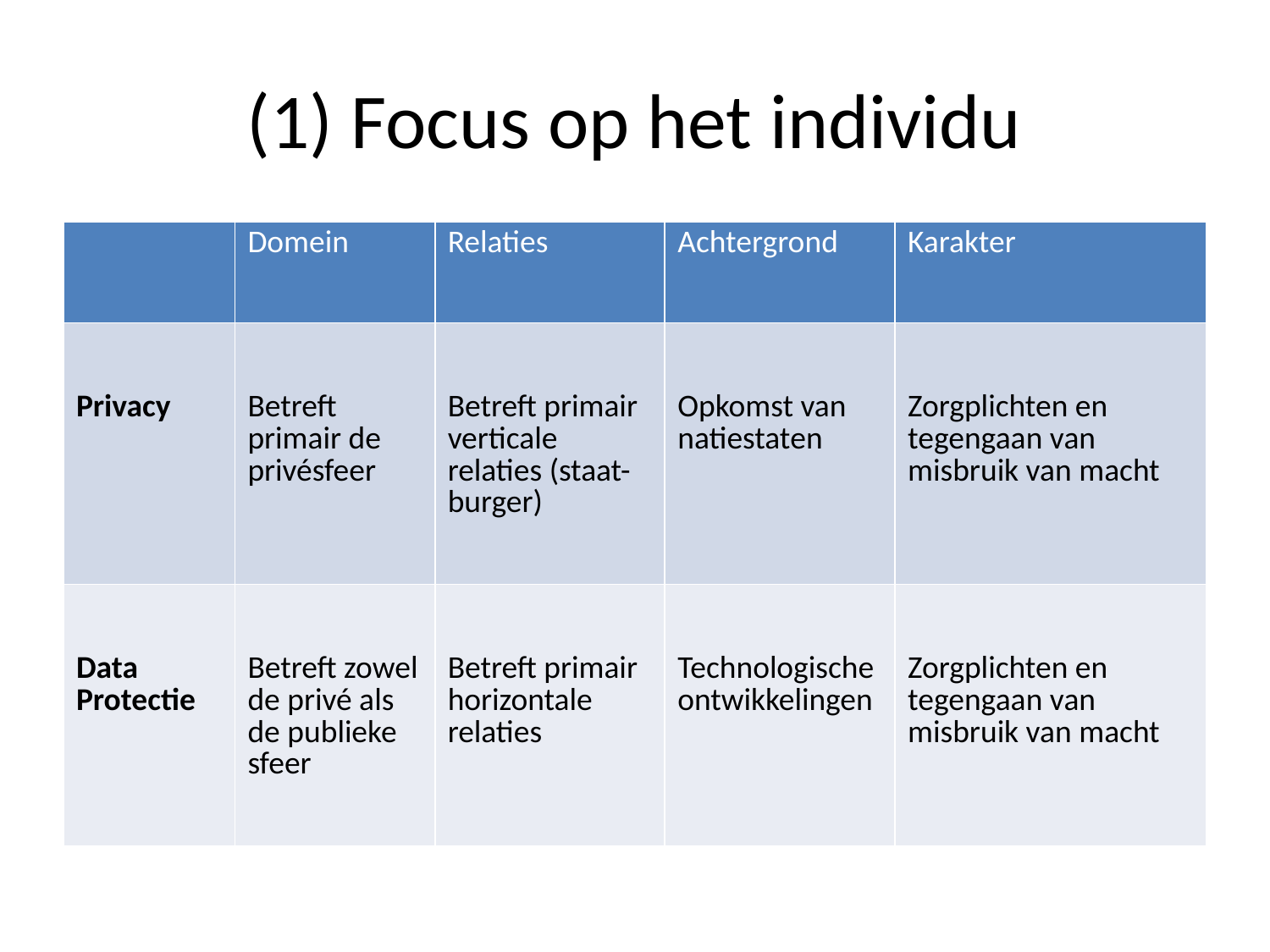

# (1) Focus op het individu
|  | Domein | Relaties | Achtergrond | Karakter |
| --- | --- | --- | --- | --- |
| Privacy | Betreft primair de privésfeer | Betreft primair verticale relaties (staat-burger) | Opkomst van natiestaten | Zorgplichten en tegengaan van misbruik van macht |
| Data Protectie | Betreft zowel de privé als de publieke sfeer | Betreft primair horizontale relaties | Technologische ontwikkelingen | Zorgplichten en tegengaan van misbruik van macht |